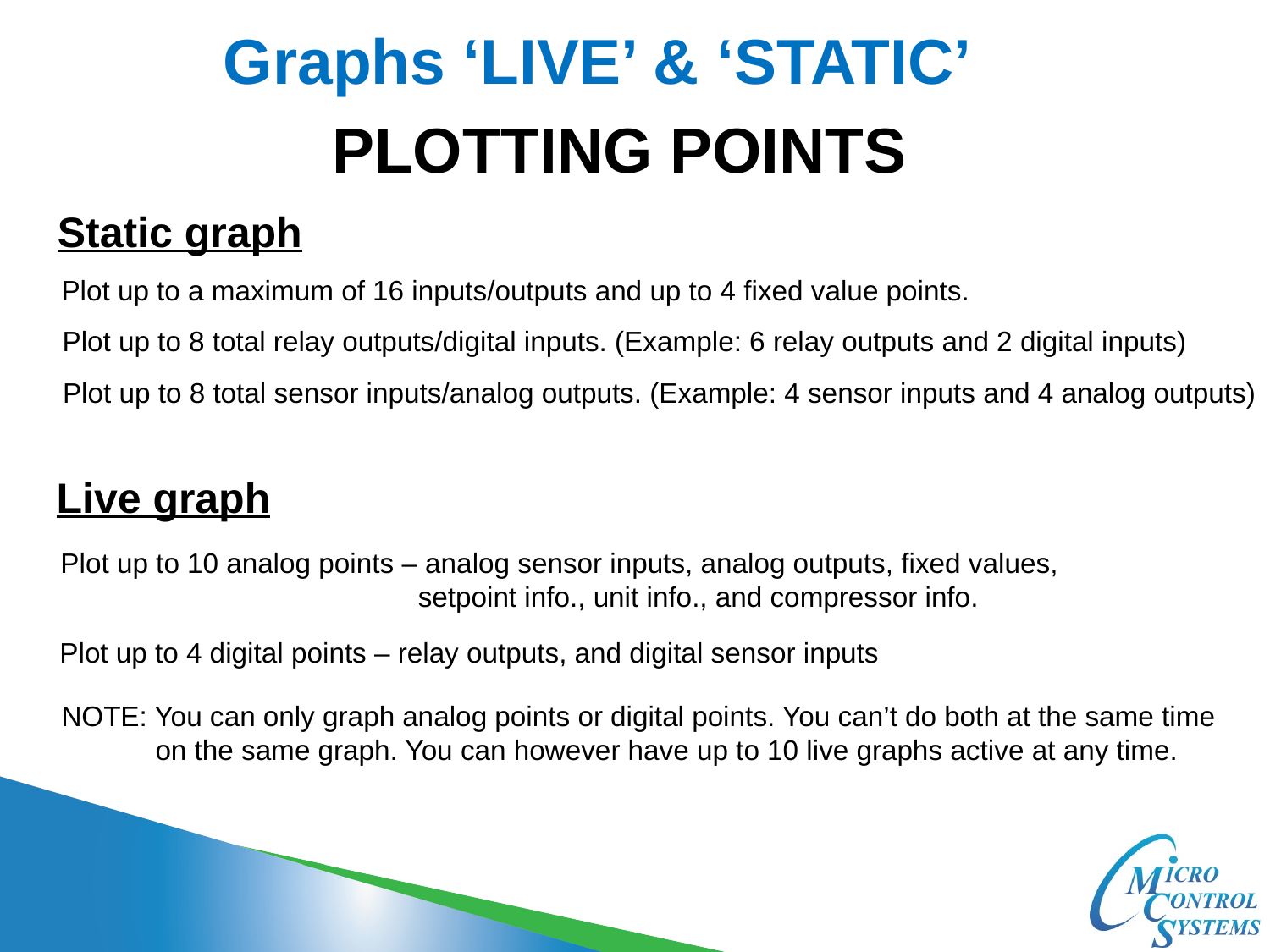

Graphs ‘LIVE’ & ‘STATIC’
PLOTTING POINTS
Static graph
Plot up to a maximum of 16 inputs/outputs and up to 4 fixed value points.
Plot up to 8 total relay outputs/digital inputs. (Example: 6 relay outputs and 2 digital inputs)
Plot up to 8 total sensor inputs/analog outputs. (Example: 4 sensor inputs and 4 analog outputs)
Live graph
Plot up to 10 analog points – analog sensor inputs, analog outputs, fixed values,
	setpoint info., unit info., and compressor info.
Plot up to 4 digital points – relay outputs, and digital sensor inputs
NOTE: You can only graph analog points or digital points. You can’t do both at the same time
            on the same graph. You can however have up to 10 live graphs active at any time.